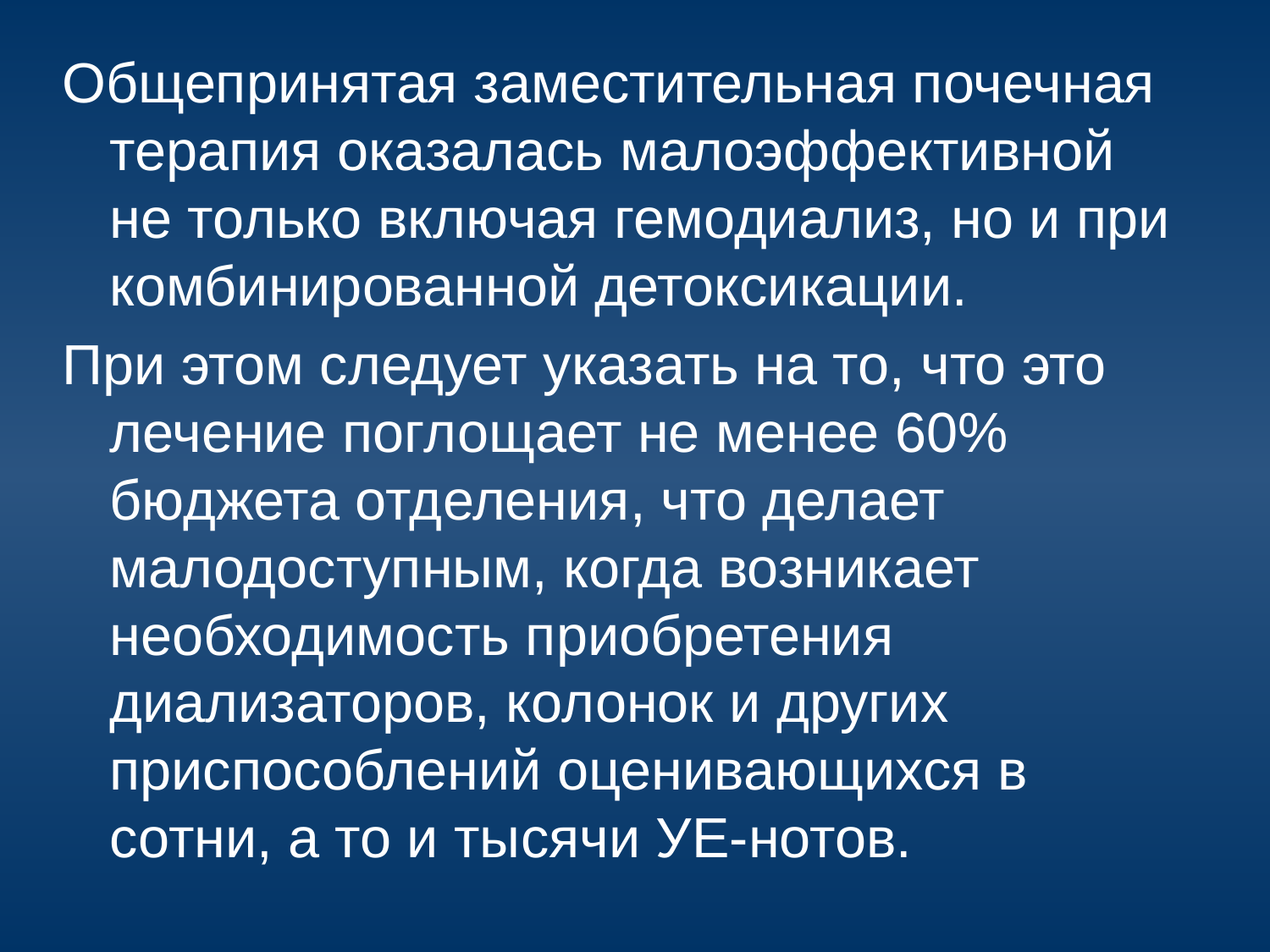

Общепринятая заместительная почечная терапия оказалась малоэффективной не только включая гемодиализ, но и при комбинированной детоксикации.
При этом следует указать на то, что это лечение поглощает не менее 60% бюджета отделения, что делает малодоступным, когда возникает необходимость приобретения диализаторов, колонок и других приспособлений оценивающихся в сотни, а то и тысячи УЕ-нотов.